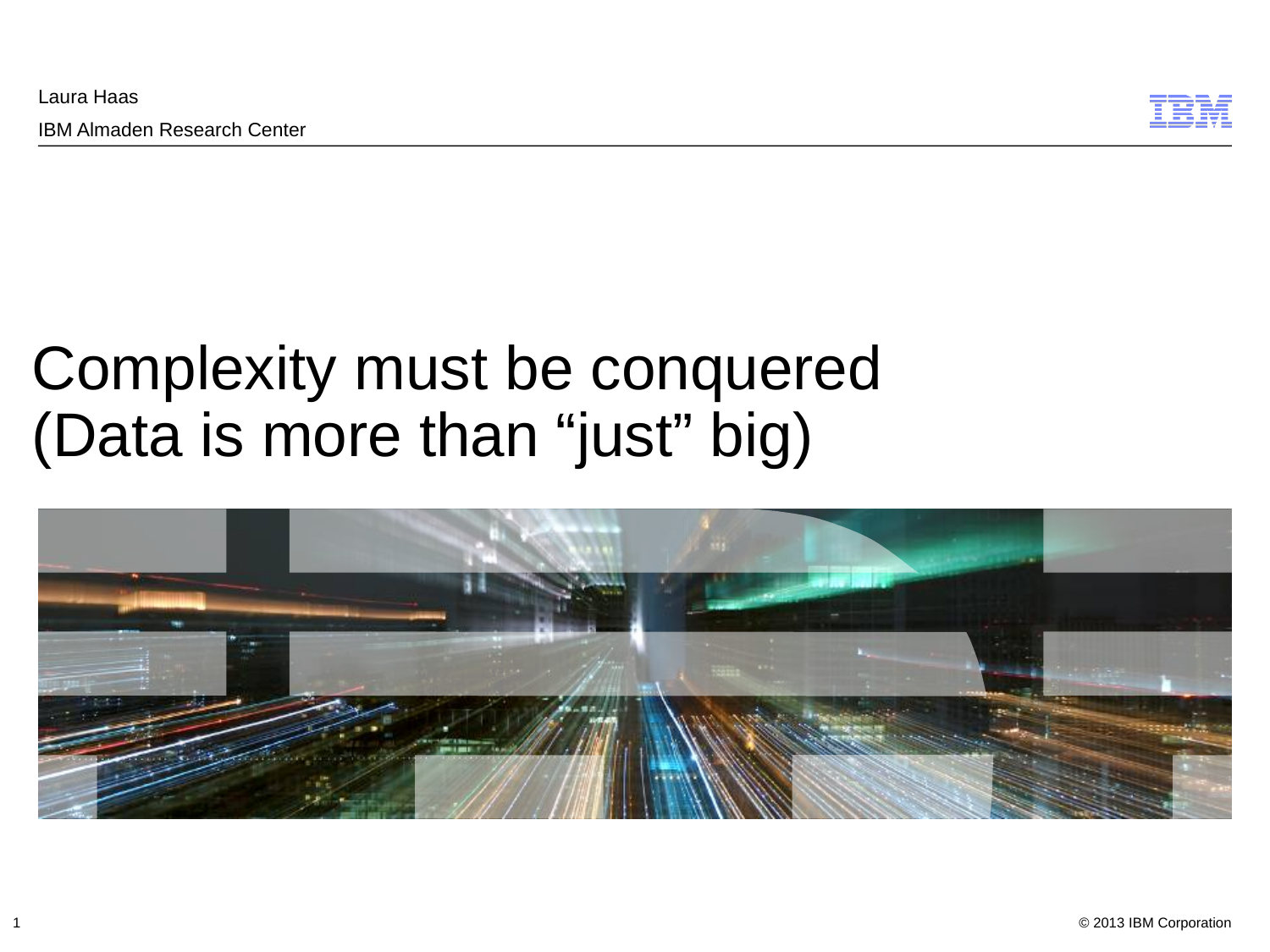

Laura Haas
IBM Almaden Research Center
# Complexity must be conquered (Data is more than “just” big)
1